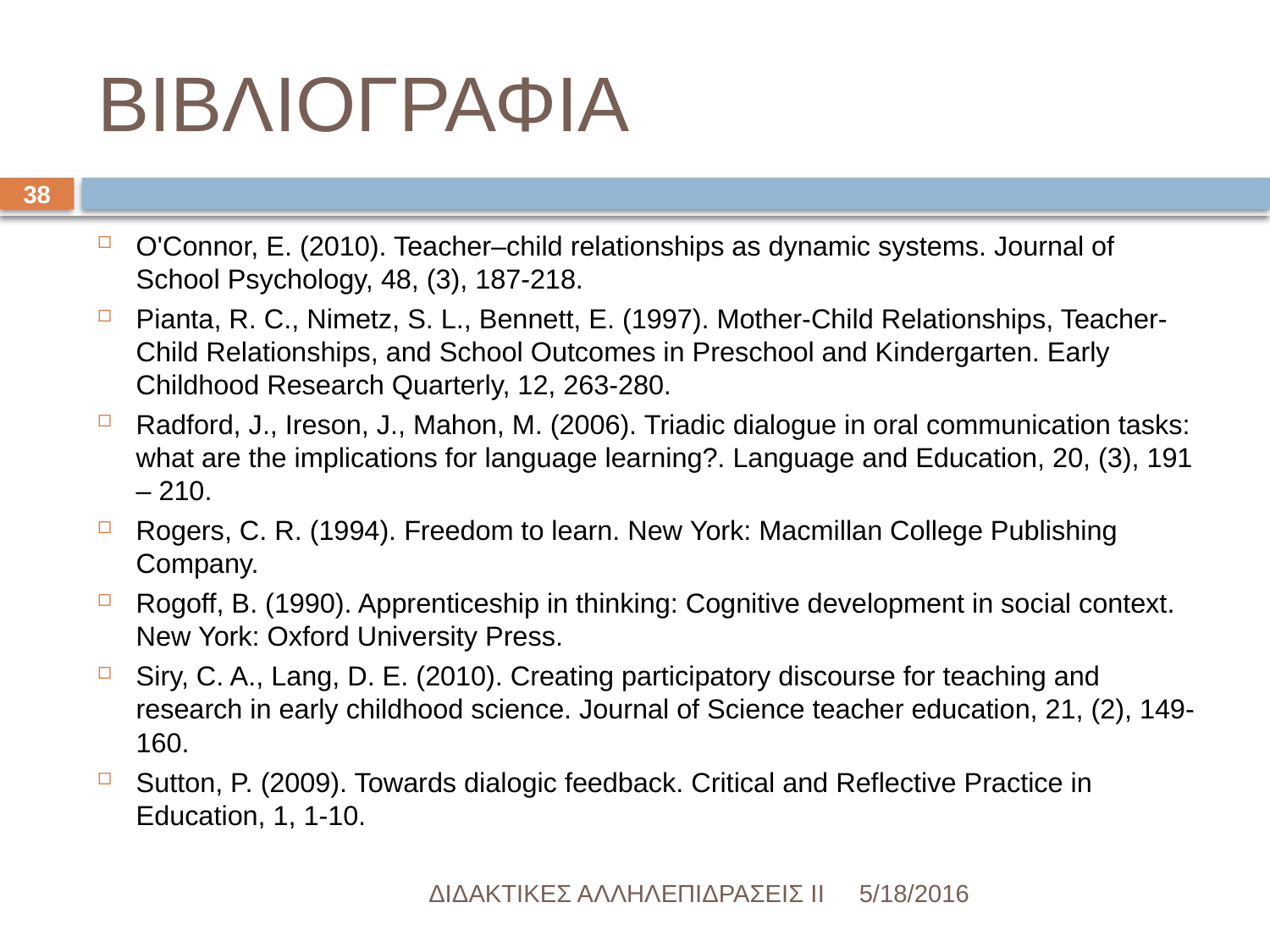

# ΒΙΒΛΙΟΓΡΑΦΙΑ
38
O'Connor, E. (2010). Teacher–child relationships as dynamic systems. Journal of School Psychology, 48, (3), 187-218.
Pianta, R. C., Nimetz, S. L., Bennett, E. (1997). Mother-Child Relationships, Teacher-Child Relationships, and School Outcomes in Preschool and Kindergarten. Early Childhood Research Quarterly, 12, 263-280.
Radford, J., Iresοn, J., Mahon, M. (2006). Triadic dialogue in oral communication tasks: what are the implications for language learning?. Language and Education, 20, (3), 191 – 210.
Rogers, C. R. (1994). Freedom to learn. New York: Macmillan College Publishing Company.
Rogoff, B. (1990). Apprenticeship in thinking: Cognitive development in social context. New York: Oxford University Press.
Siry, C. A., Lang, D. E. (2010). Creating participatory discourse for teaching and research in early childhood science. Journal of Science teacher education, 21, (2), 149-160.
Sutton, P. (2009). Towards dialogic feedback. Critical and Reflective Practice in Education, 1, 1-10.

ΔΙΔΑΚΤΙΚΕΣ ΑΛΛΗΛΕΠΙΔΡΑΣΕΙΣ ΙΙ
5/18/2016